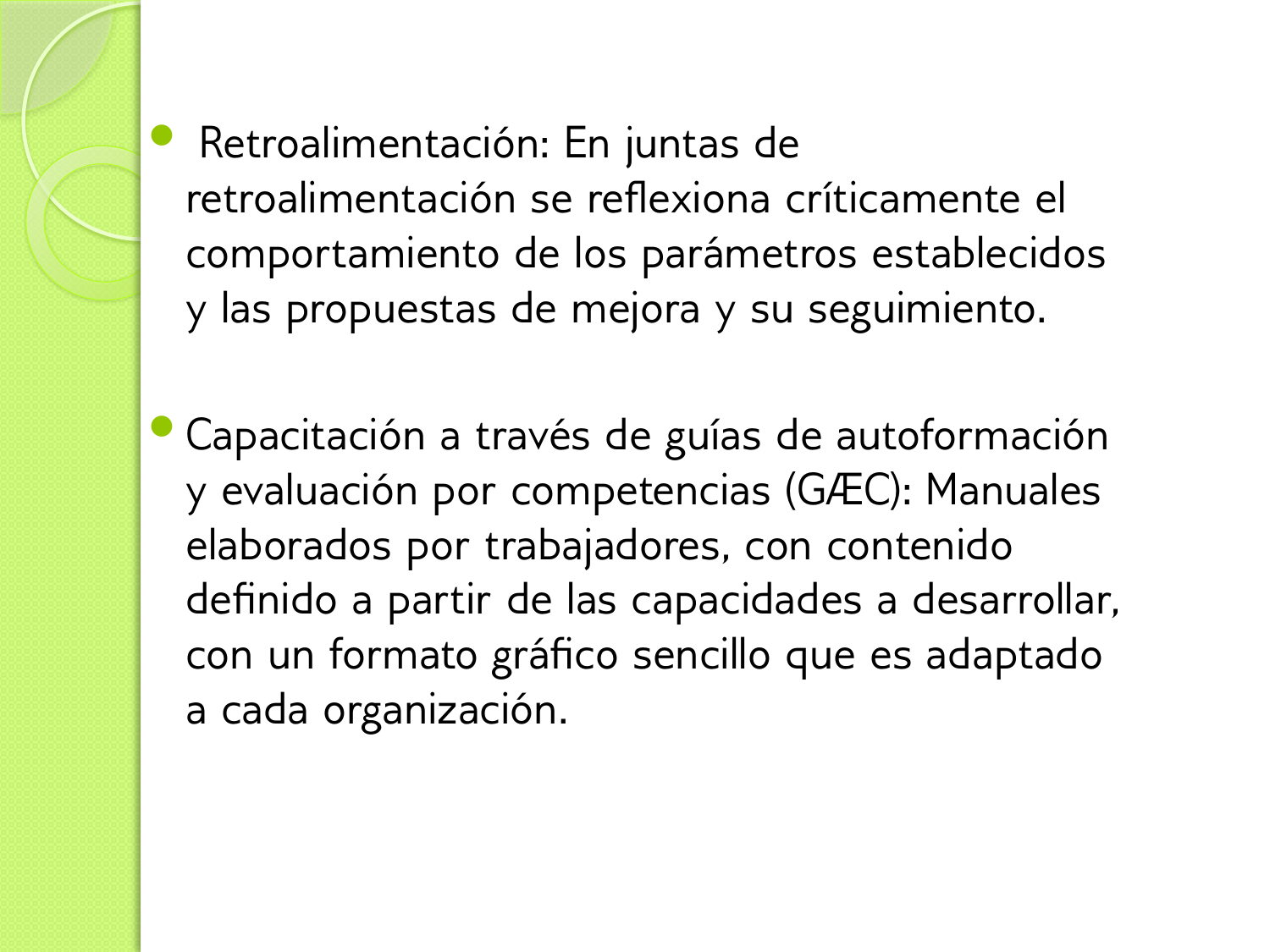

Retroalimentación: En juntas de retroalimentación se reflexiona críticamente el comportamiento de los parámetros establecidos y las propuestas de mejora y su seguimiento.

Capacitación a través de guías de autoformación y evaluación por competencias (GAEC): Manuales elaborados por trabajadores, con contenido definido a partir de las capacidades a desarrollar, con un formato gráfico sencillo que es adaptado a cada organización.